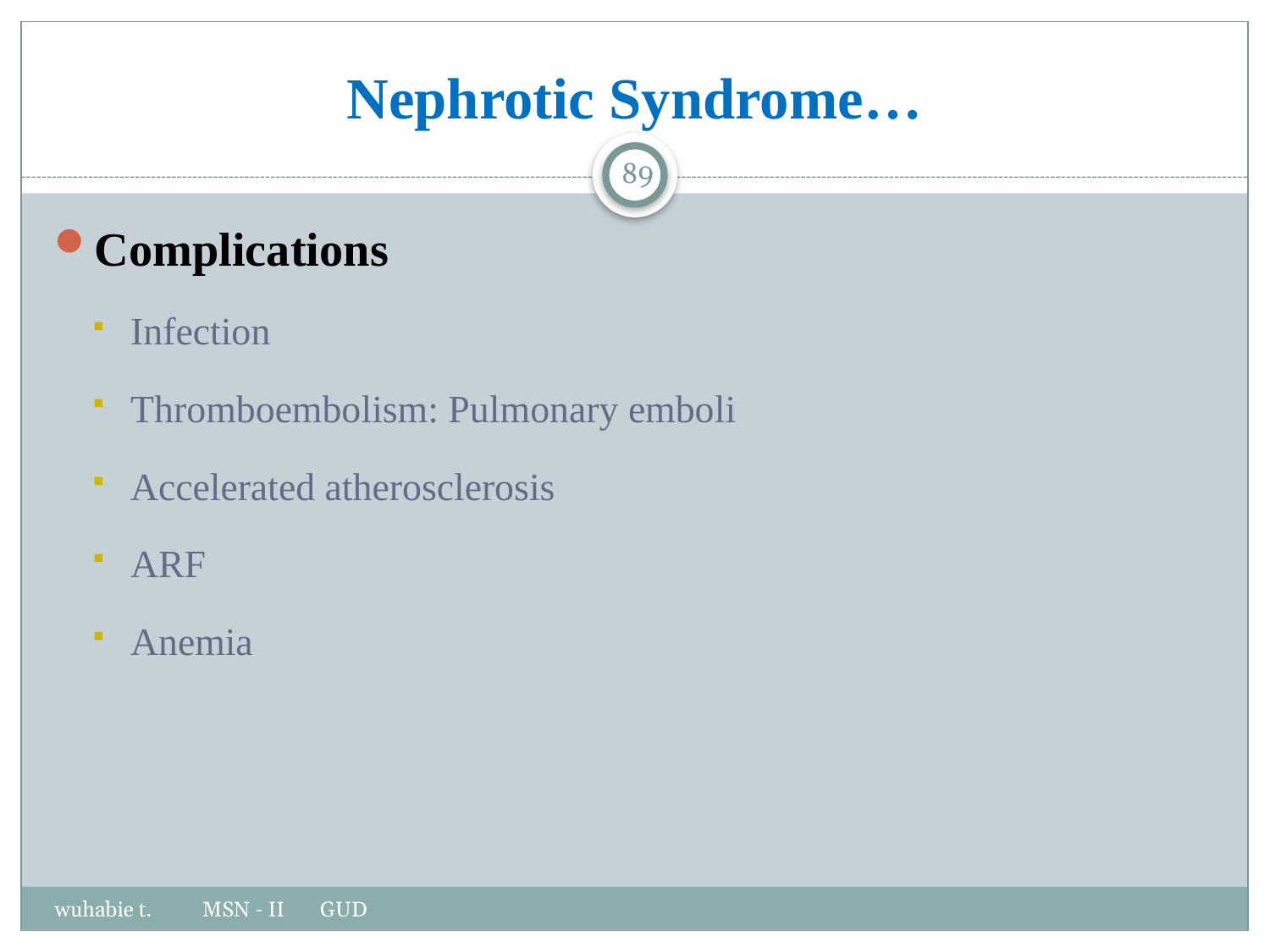

# Nephrotic Syndrome…
89
Complications
Infection
Thromboembolism: Pulmonary emboli
Accelerated atherosclerosis
ARF
Anemia

wuhabie t.          MSN - II       GUD